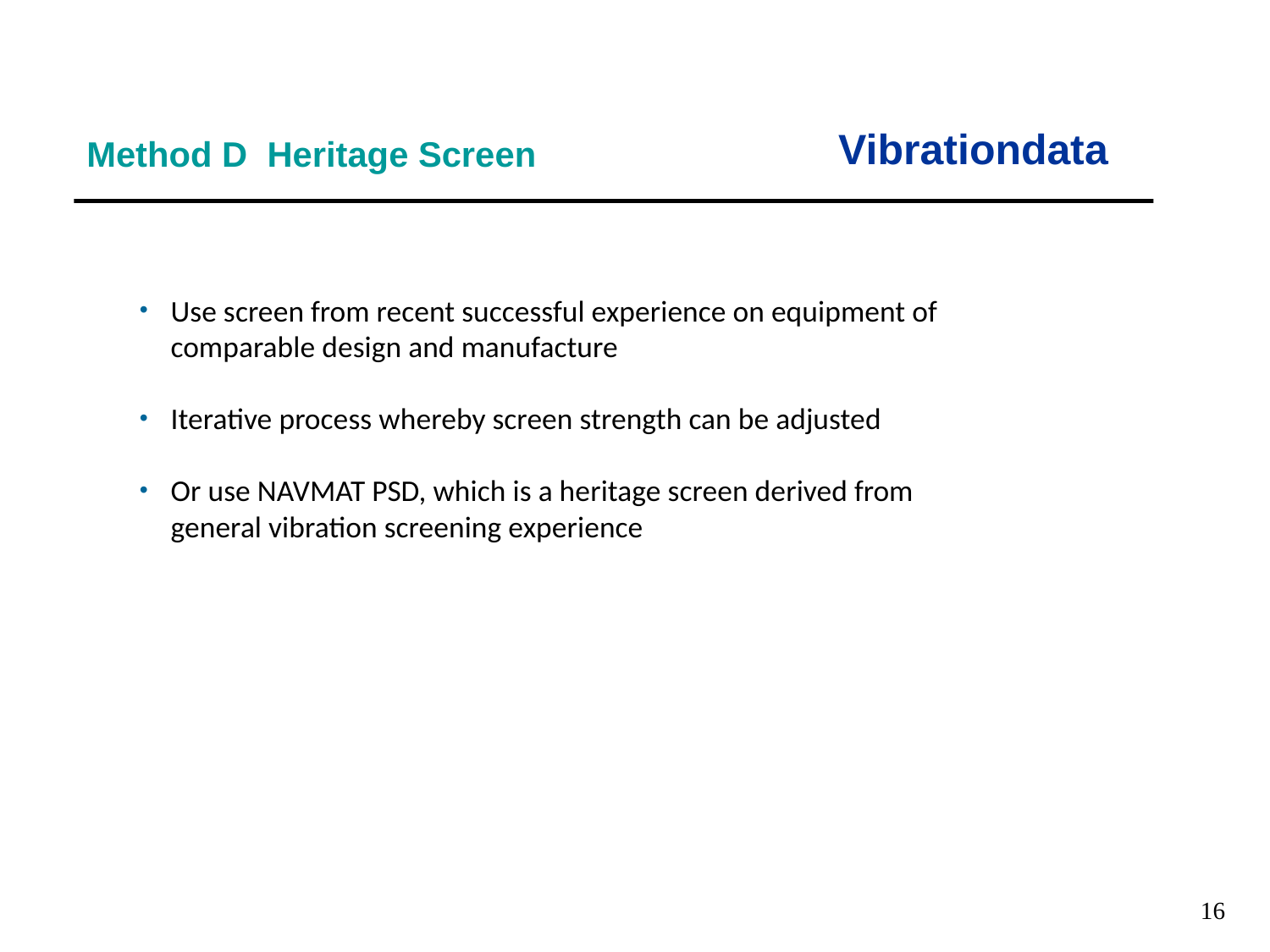

Vibrationdata
Method D  Heritage Screen

Use screen from recent successful experience on equipment of comparable design and manufacture

Iterative process whereby screen strength can be adjusted

Or use NAVMAT PSD, which is a heritage screen derived from general vibration screening experience

16